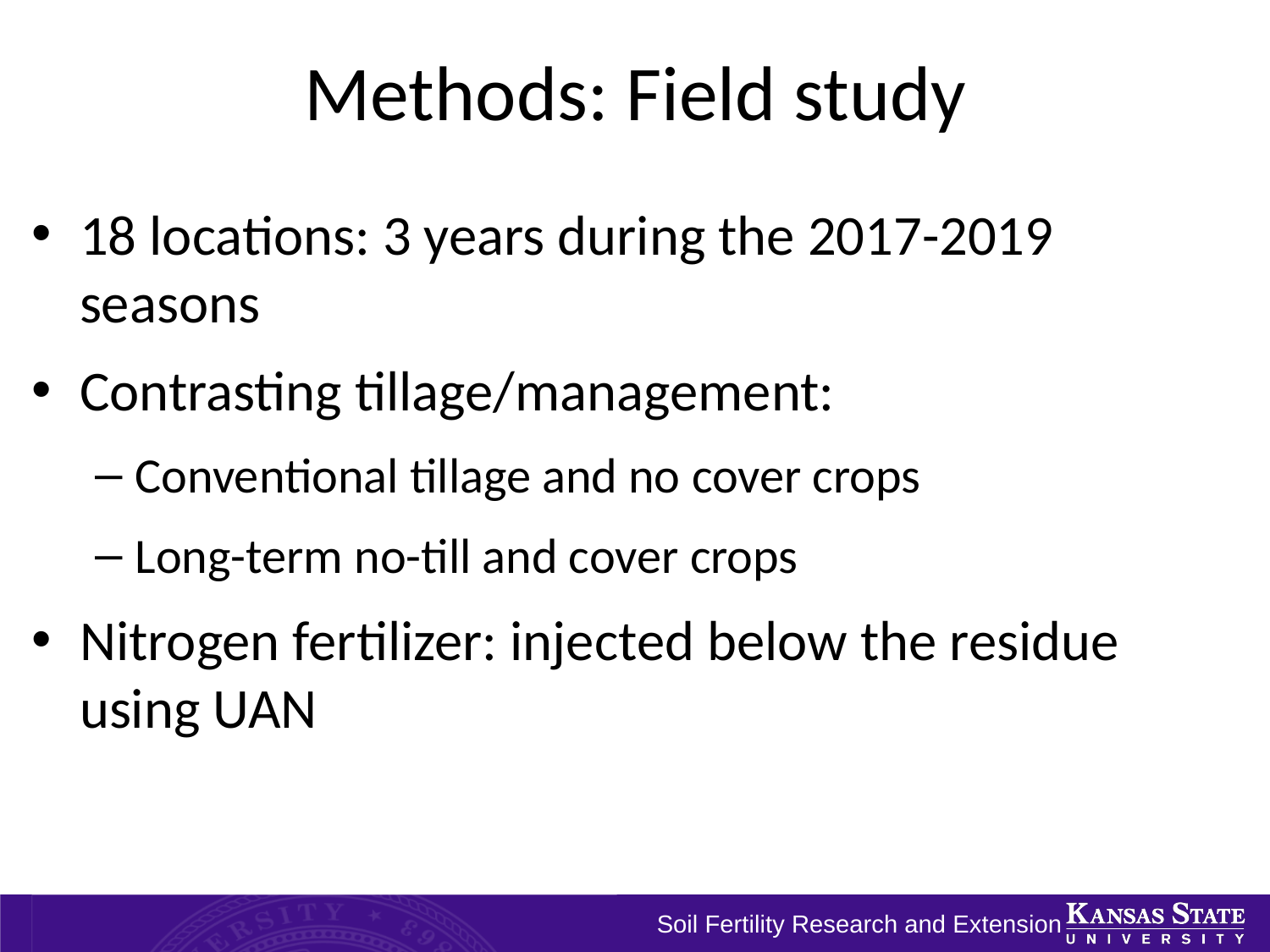

# Methods: Field study
18 locations: 3 years during the 2017-2019 seasons
Contrasting tillage/management:
Conventional tillage and no cover crops
Long-term no-till and cover crops
Nitrogen fertilizer: injected below the residue using UAN